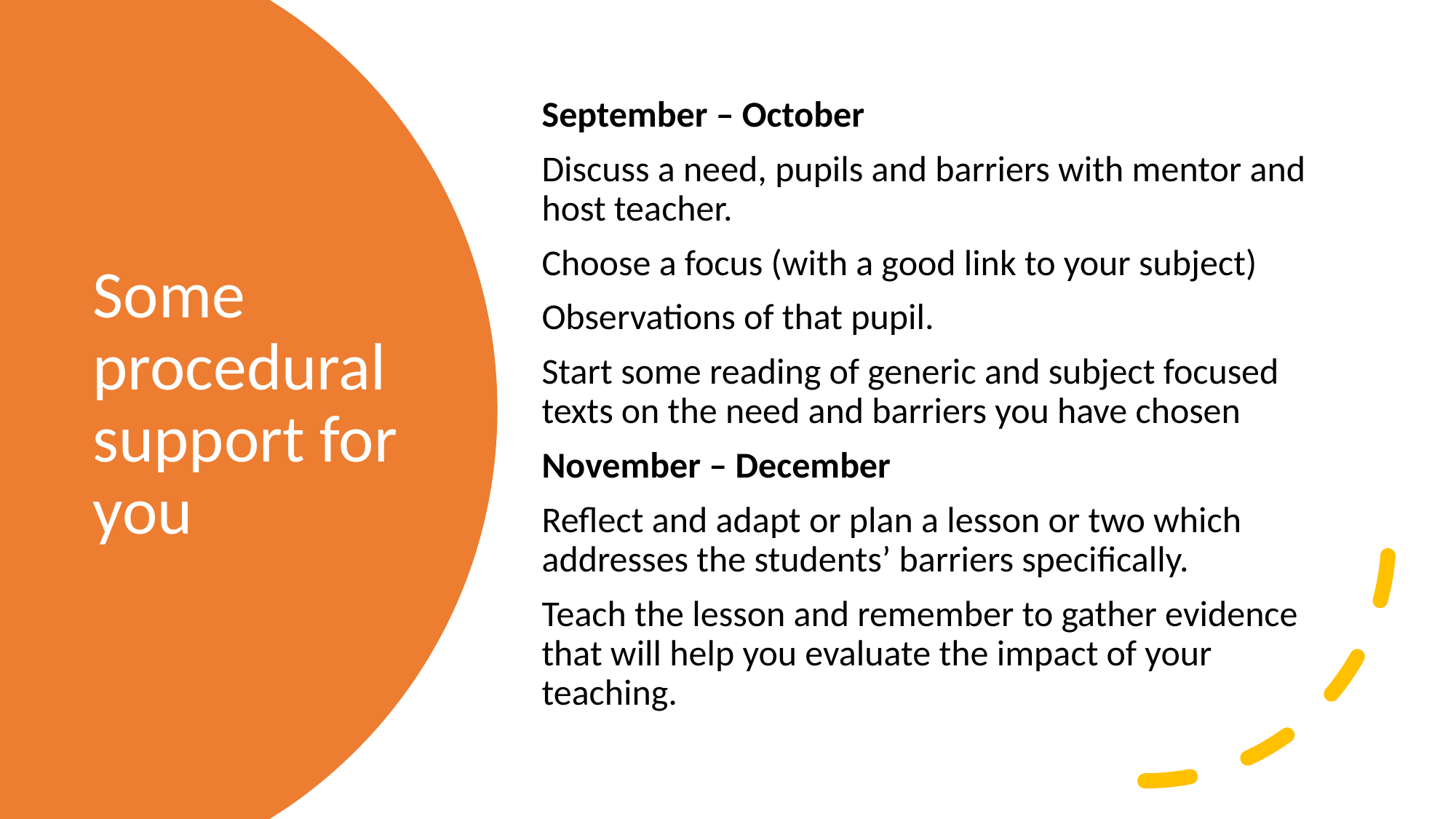

September – October
Discuss a need, pupils and barriers with mentor and host teacher.
Choose a focus (with a good link to your subject)
Observations of that pupil.
Start some reading of generic and subject focused texts on the need and barriers you have chosen
November – December
Reflect and adapt or plan a lesson or two which addresses the students’ barriers specifically.
Teach the lesson and remember to gather evidence that will help you evaluate the impact of your teaching.
# Some procedural support for you